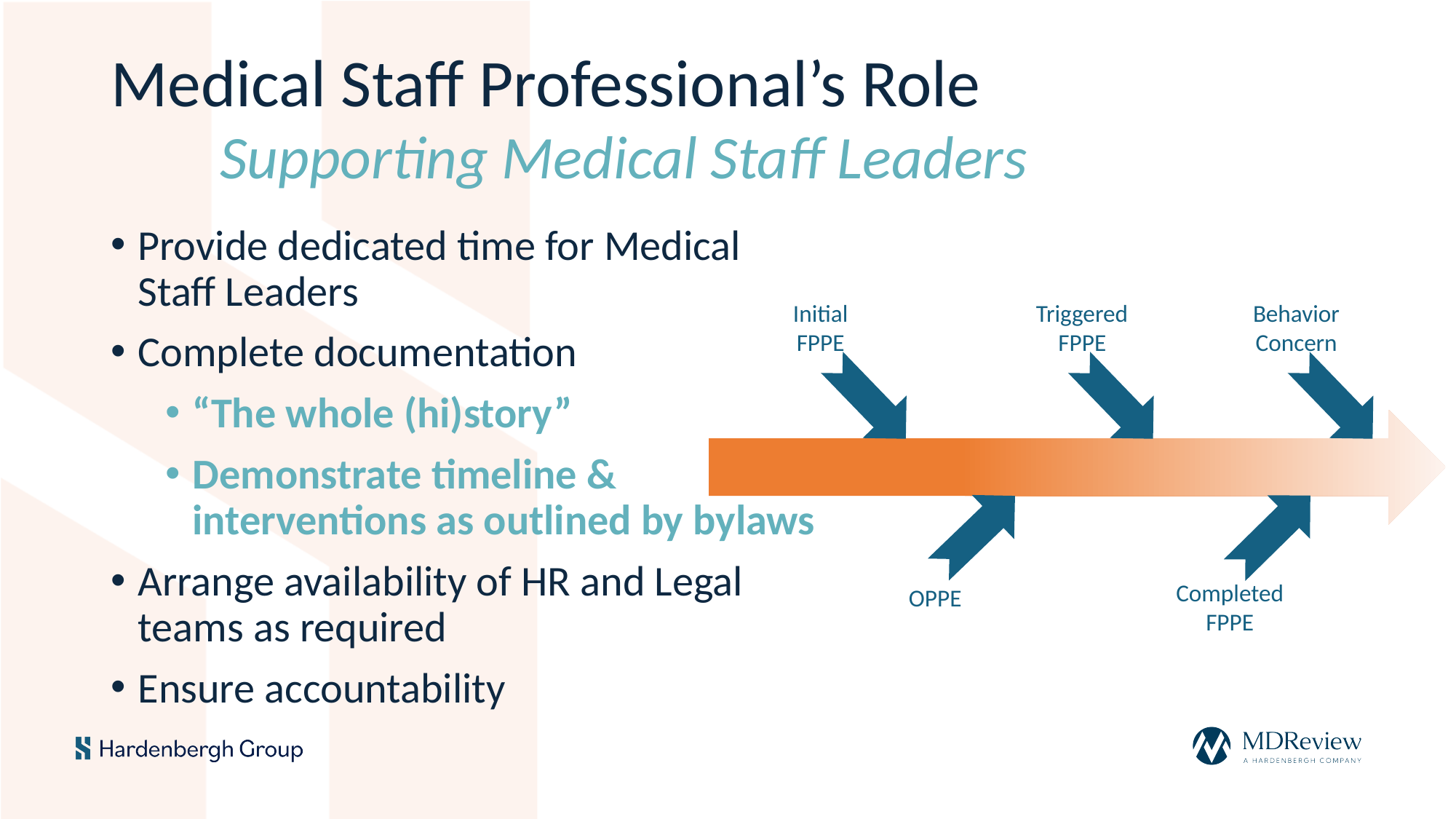

# Medical Staff Professional’s Role Supporting Medical Staff Leaders
Provide dedicated time for Medical Staff Leaders
Complete documentation
“The whole (hi)story”
Demonstrate timeline & interventions as outlined by bylaws
Arrange availability of HR and Legal teams as required
Ensure accountability

Initial FPPE
Triggered FPPE
Behavior Concern

Completed FPPE
OPPE